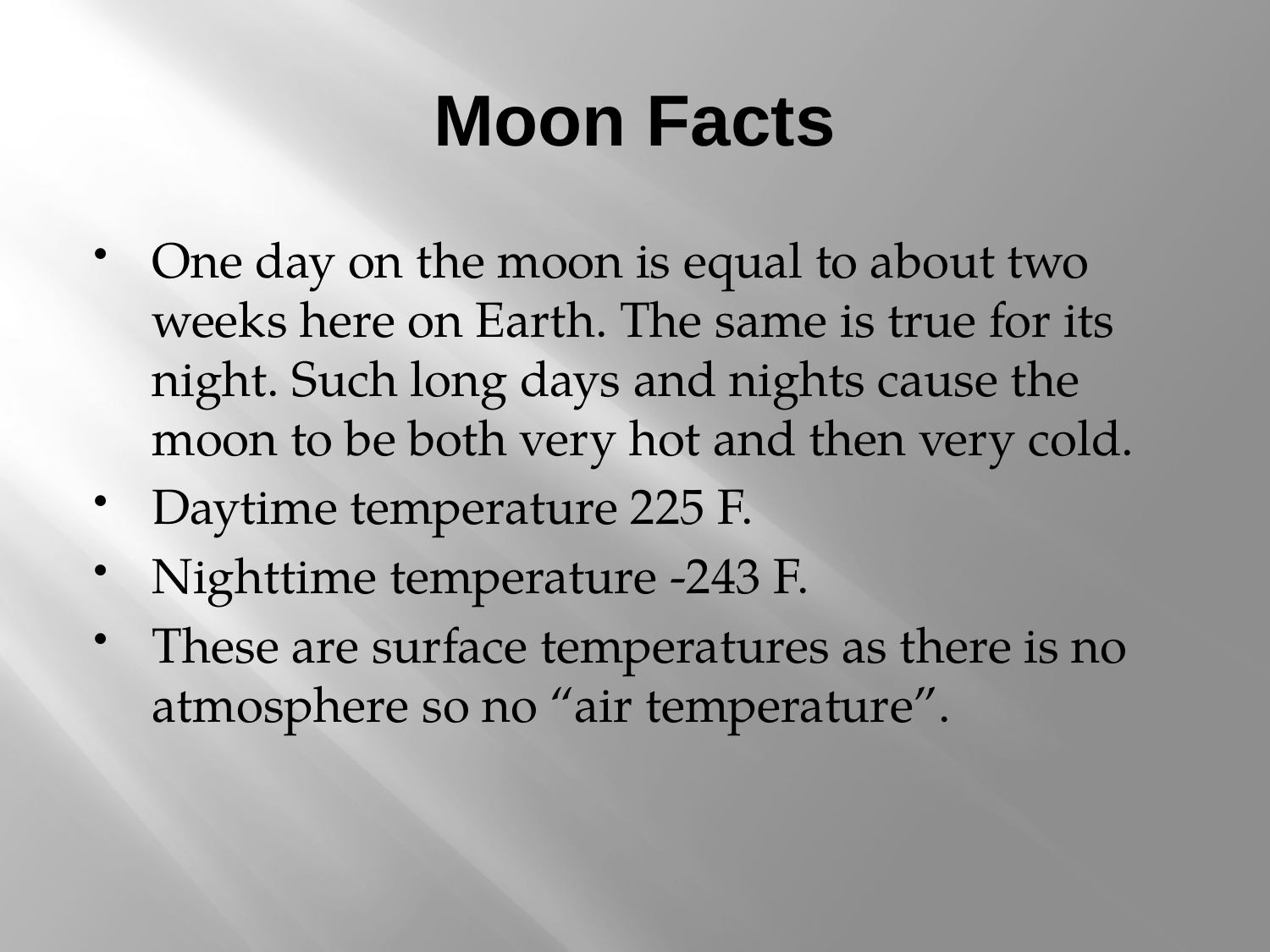

# Moon Facts
One day on the moon is equal to about two weeks here on Earth. The same is true for its night. Such long days and nights cause the moon to be both very hot and then very cold.
Daytime temperature 225 F.
Nighttime temperature -243 F.
These are surface temperatures as there is no atmosphere so no “air temperature”.